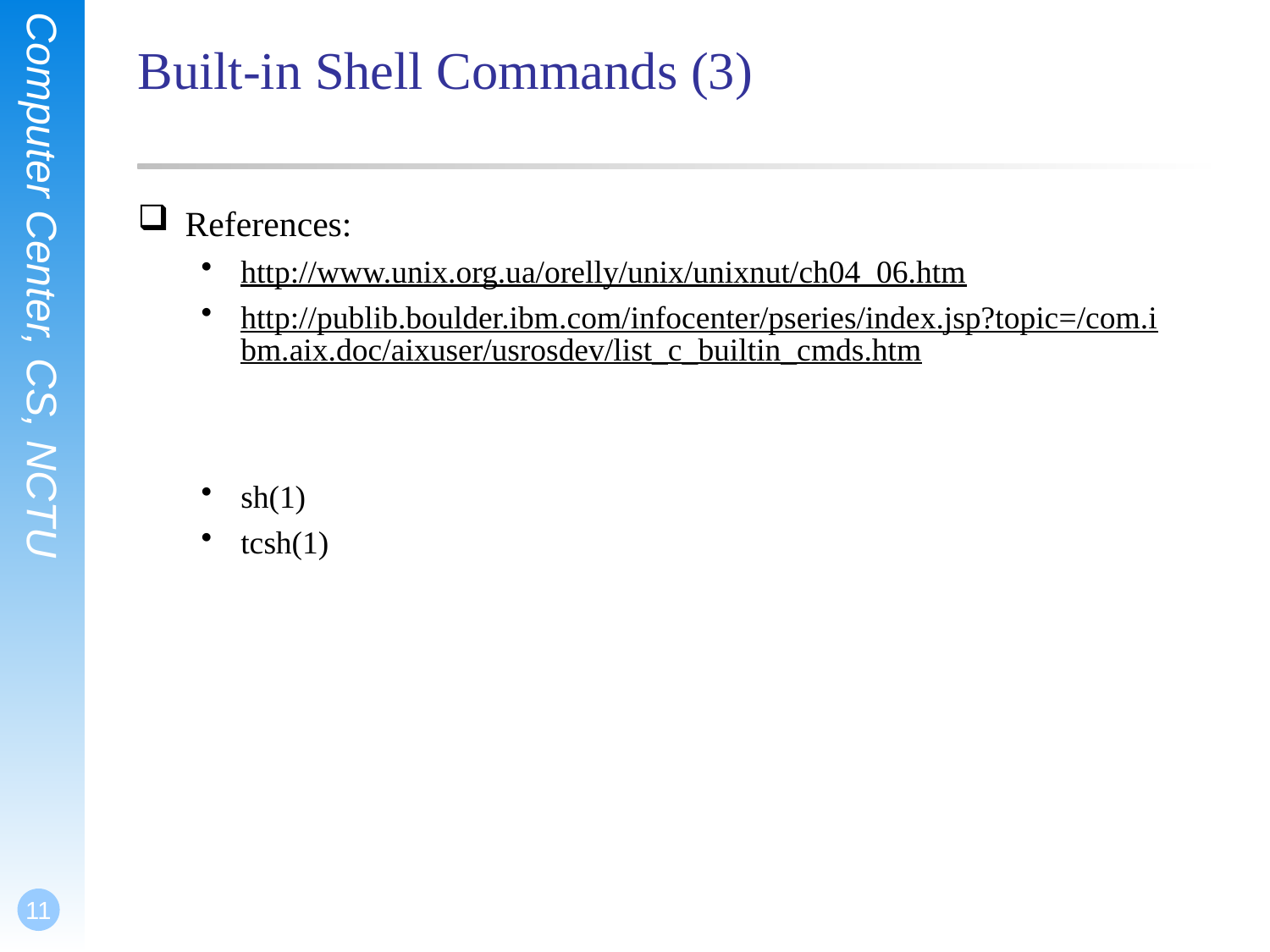

# Built-in Shell Commands (3)
References:
http://www.unix.org.ua/orelly/unix/unixnut/ch04_06.htm
http://publib.boulder.ibm.com/infocenter/pseries/index.jsp?topic=/com.ibm.aix.doc/aixuser/usrosdev/list_c_builtin_cmds.htm

sh(1)
tcsh(1)